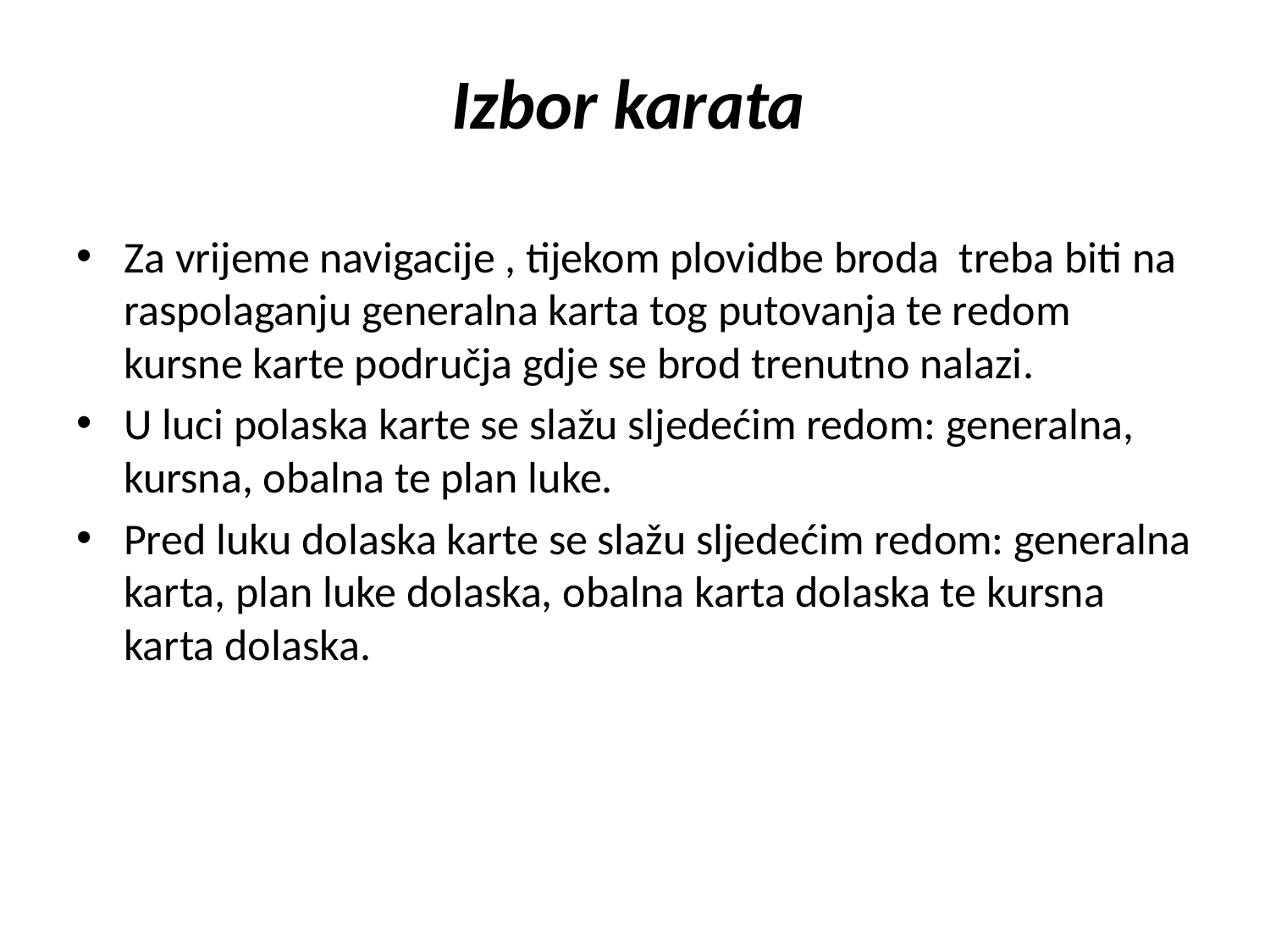

# Izbor karata
Za vrijeme navigacije , tijekom plovidbe broda  treba biti na raspolaganju generalna karta tog putovanja te redom  kursne karte područja gdje se brod trenutno nalazi.
U luci polaska karte se slažu sljedećim redom: generalna, kursna, obalna te plan luke.
Pred luku dolaska karte se slažu sljedećim redom: generalna karta, plan luke dolaska, obalna karta dolaska te kursna karta dolaska.